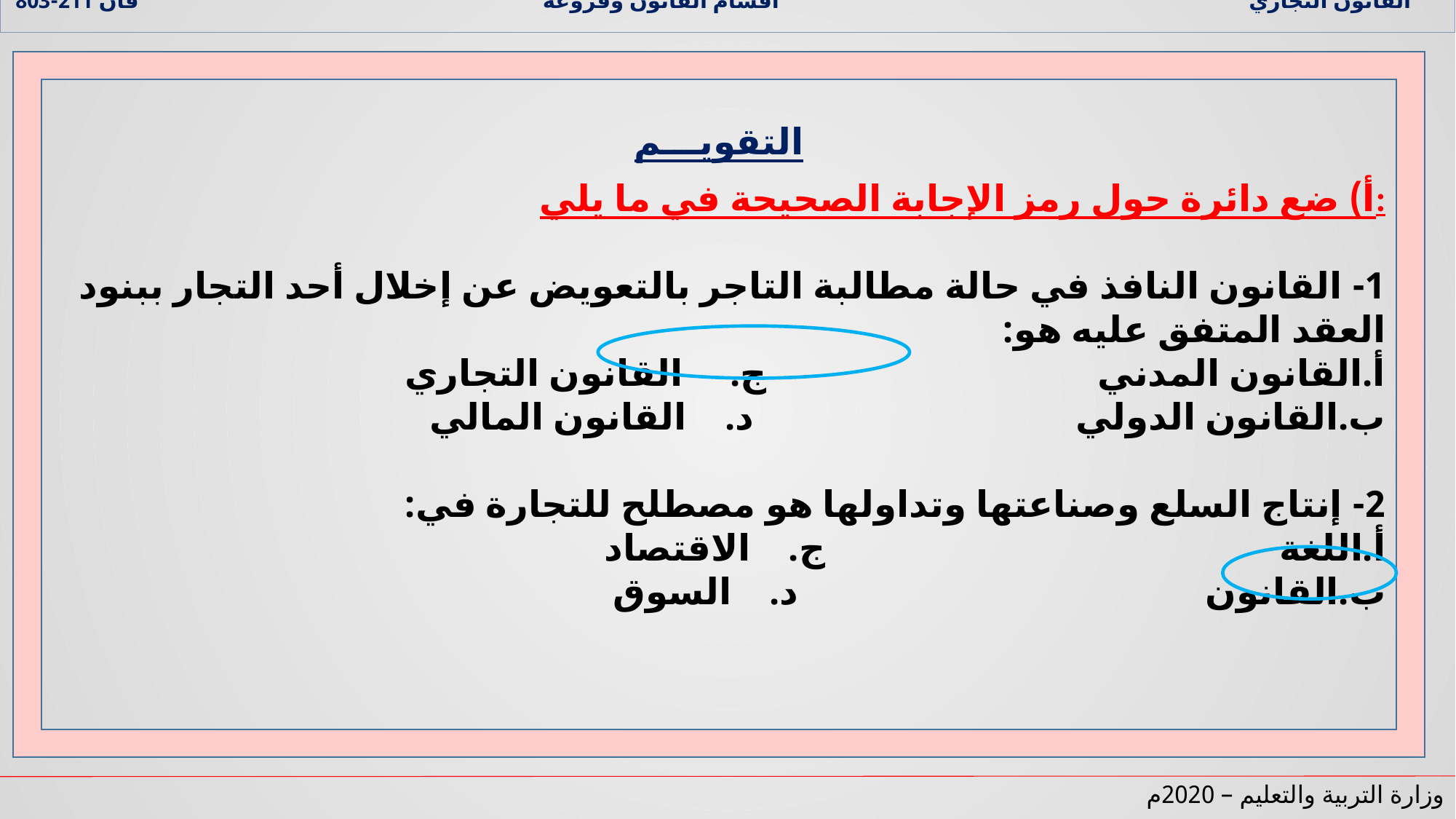

القانون التجاري                                                                                      أقسام القانون وفروعه                                                                          قان 211-803

أ) ضع دائرة حول رمز الإجابة الصحيحة في ما يلي:

1- القانون النافذ في حالة مطالبة التاجر بالتعويض عن إخلال أحد التجار ببنود العقد المتفق عليه هو:
أ.القانون المدني                                   ج.     القانون التجاري
ب.القانون الدولي                                  د.    القانون المالي

2- إنتاج السلع وصناعتها وتداولها هو مصطلح للتجارة في:
أ.اللغة                                                ج.    الاقتصاد
ب.القانون                                           د.    السوق

التقويـــم
وزارة التربية والتعليم – 2020م